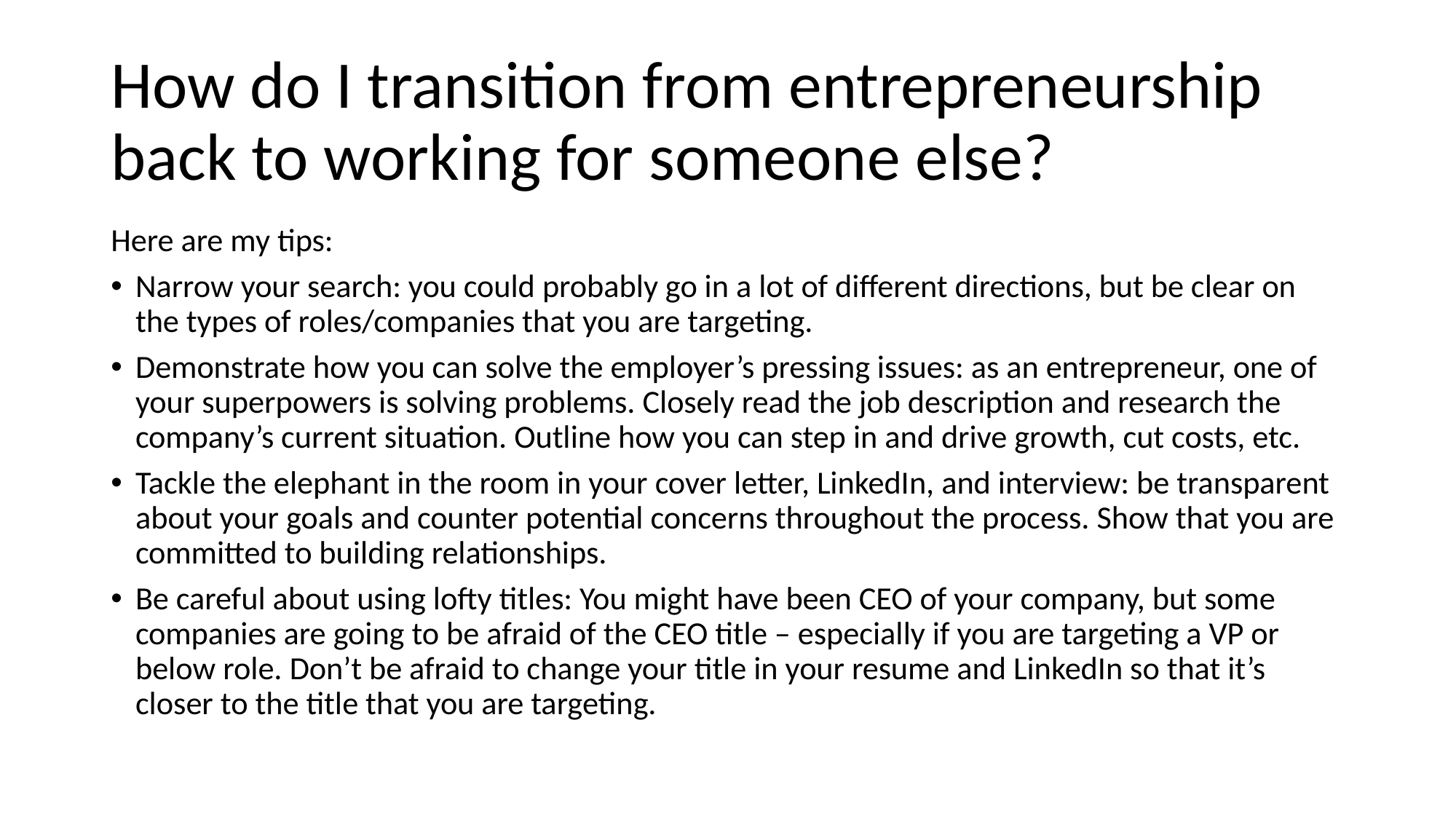

# How do I transition from entrepreneurship back to working for someone else?
Here are my tips:
Narrow your search: you could probably go in a lot of different directions, but be clear on the types of roles/companies that you are targeting.
Demonstrate how you can solve the employer’s pressing issues: as an entrepreneur, one of your superpowers is solving problems. Closely read the job description and research the company’s current situation. Outline how you can step in and drive growth, cut costs, etc.
Tackle the elephant in the room in your cover letter, LinkedIn, and interview: be transparent about your goals and counter potential concerns throughout the process. Show that you are committed to building relationships.
Be careful about using lofty titles: You might have been CEO of your company, but some companies are going to be afraid of the CEO title – especially if you are targeting a VP or below role. Don’t be afraid to change your title in your resume and LinkedIn so that it’s closer to the title that you are targeting.